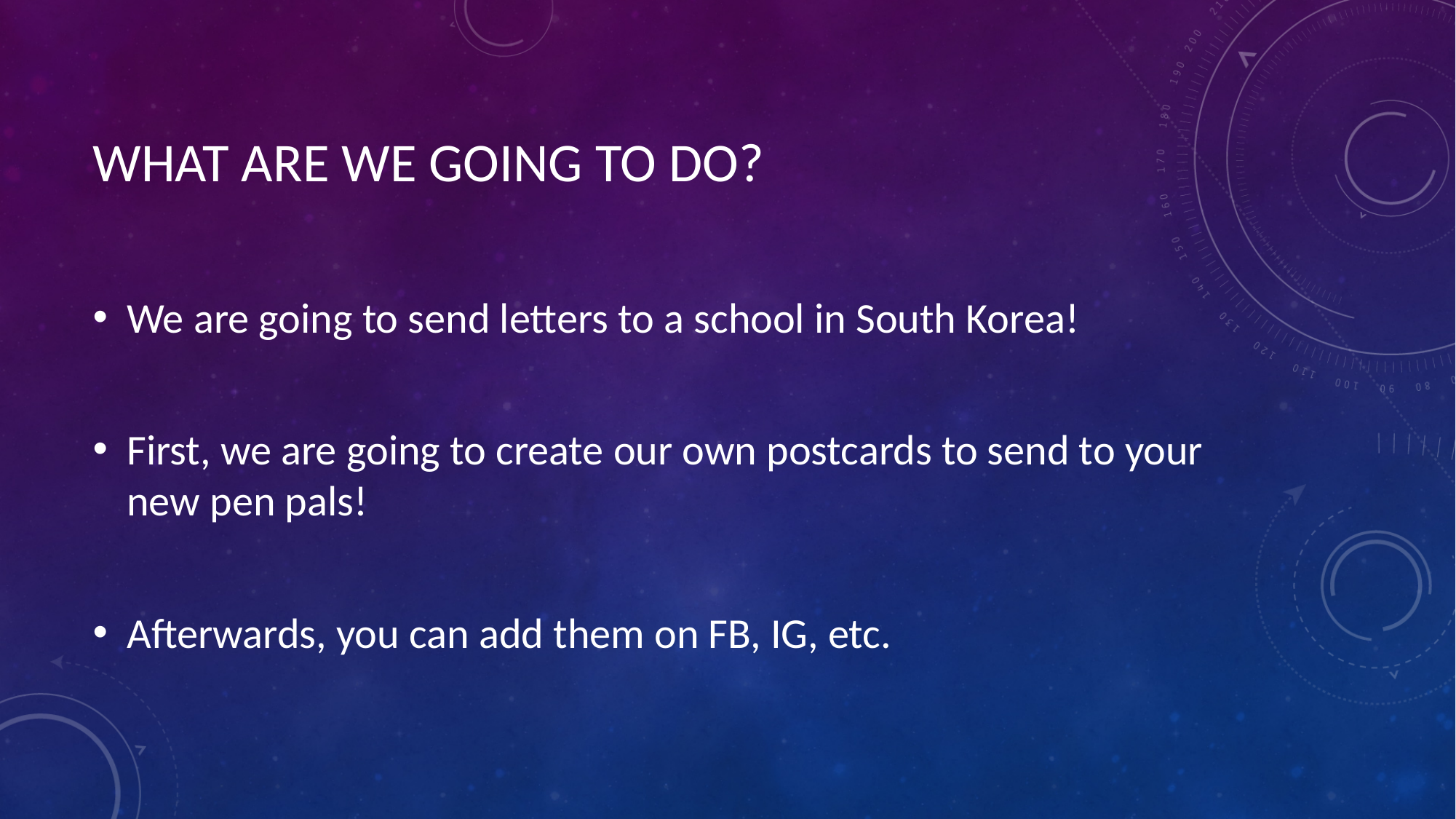

# What are we going to do?
We are going to send letters to a school in South Korea!

First, we are going to create our own postcards to send to your new pen pals!

Afterwards, you can add them on FB, IG, etc.